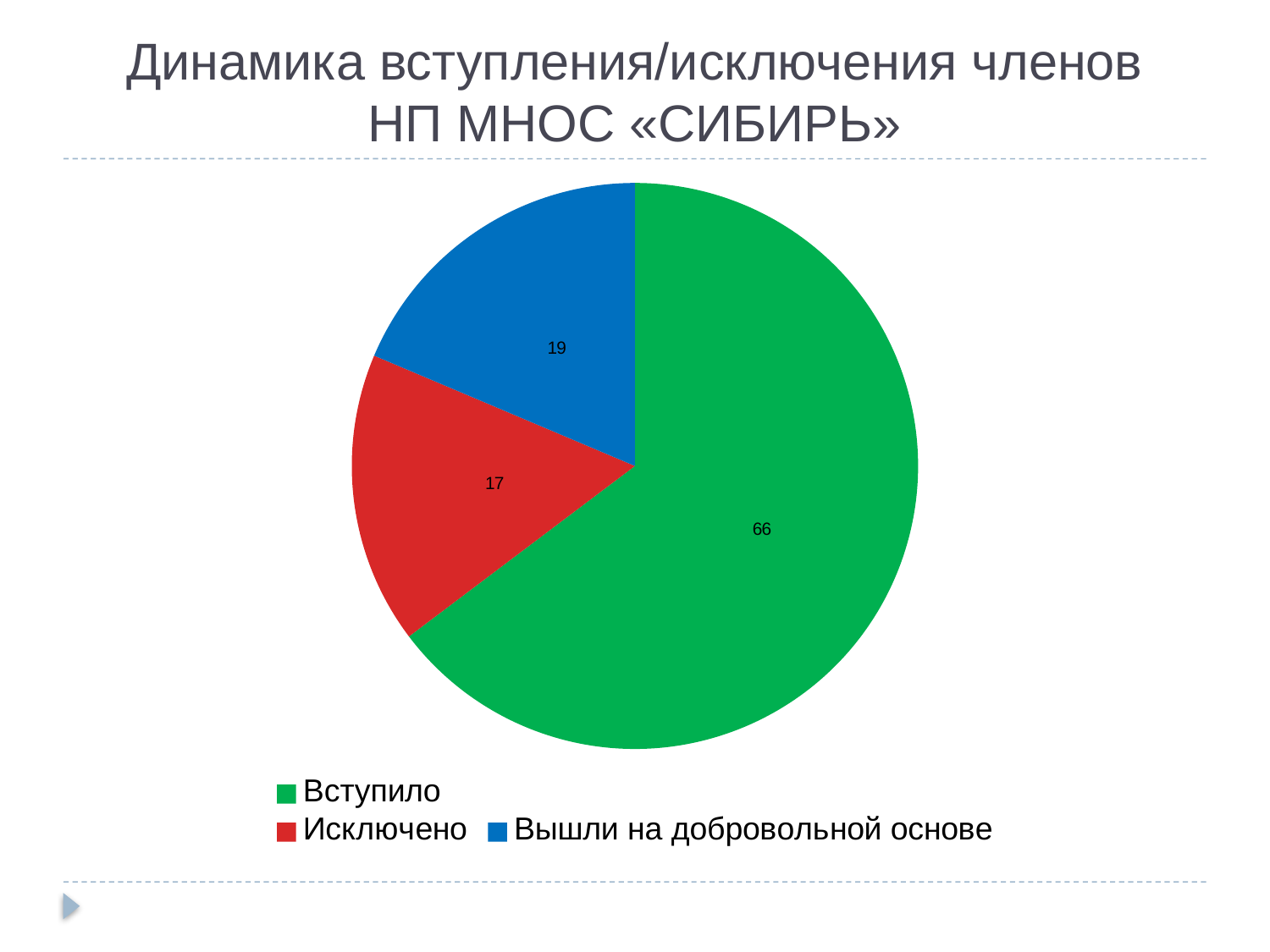

# Динамика вступления/исключения членов НП МНОС «СИБИРЬ»

[unsupported chart]